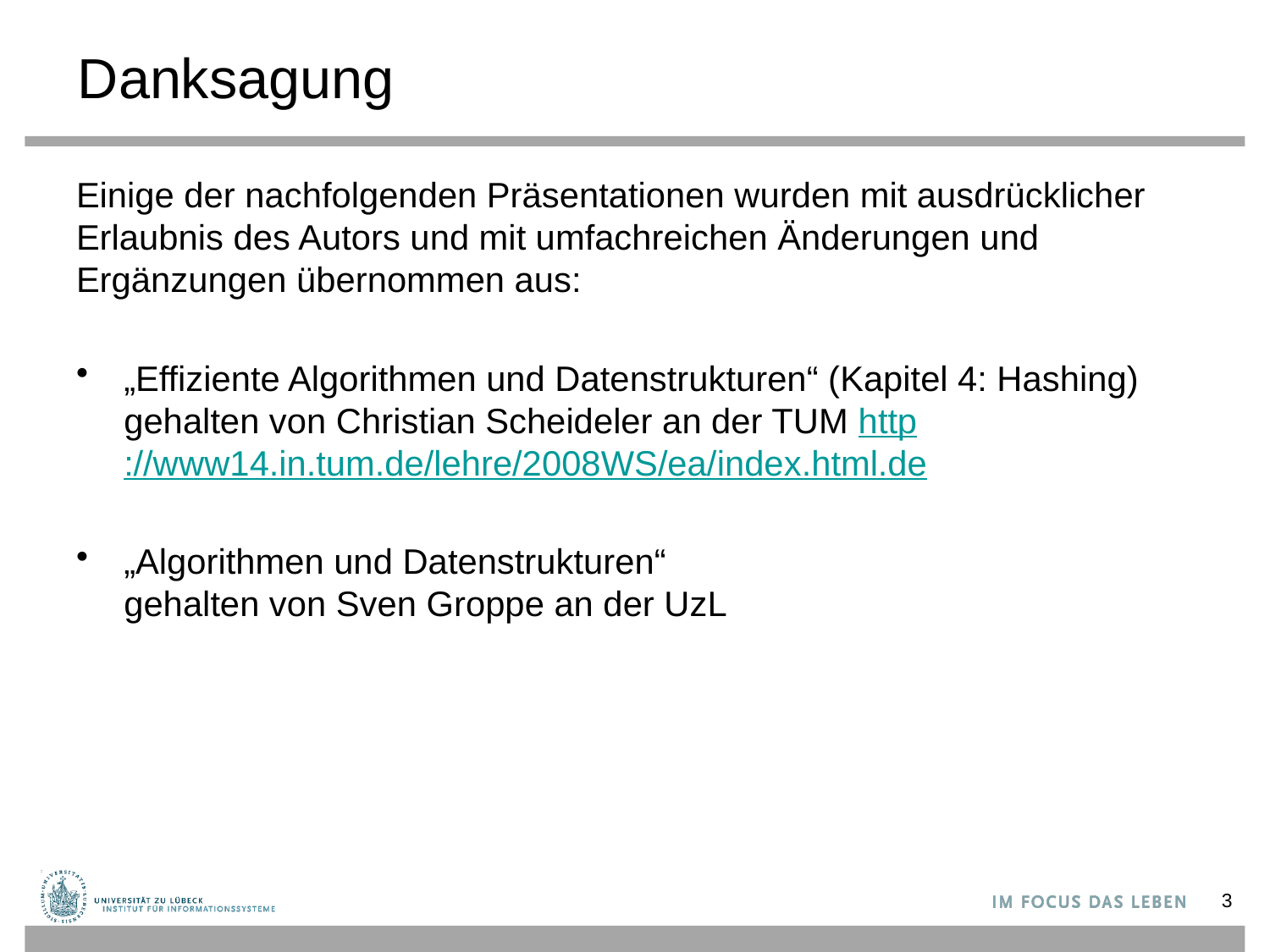

# Danksagung
Einige der nachfolgenden Präsentationen wurden mit ausdrücklicher Erlaubnis des Autors und mit umfachreichen Änderungen und Ergänzungen übernommen aus:

„Effiziente Algorithmen und Datenstrukturen“ (Kapitel 4: Hashing) gehalten von Christian Scheideler an der TUM http://www14.in.tum.de/lehre/2008WS/ea/index.html.de

„Algorithmen und Datenstrukturen“
gehalten von Sven Groppe an der UzL

3